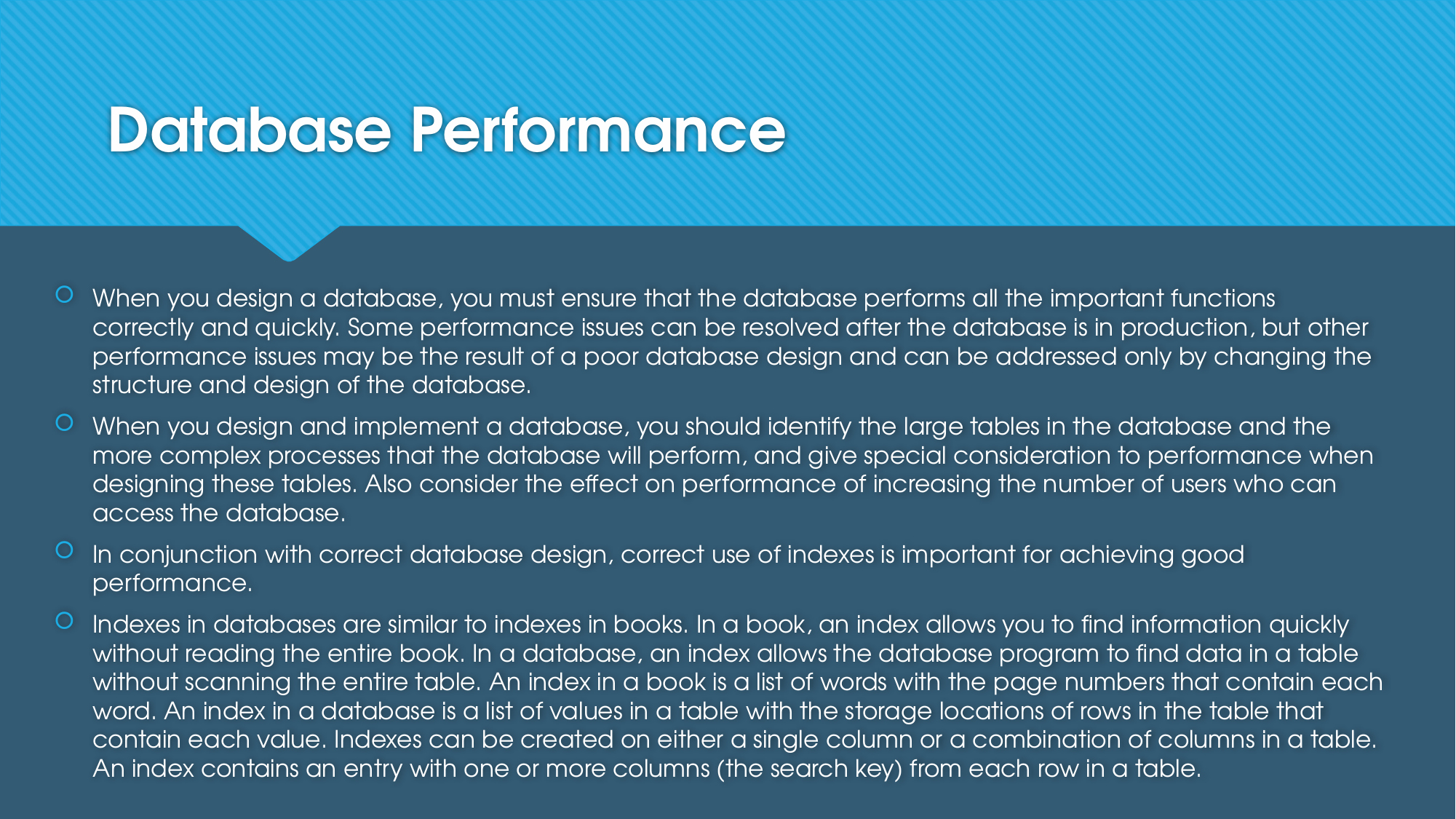

# Database Performance
When you design a database, you must ensure that the database performs all the important functions correctly and quickly. Some performance issues can be resolved after the database is in production, but other performance issues may be the result of a poor database design and can be addressed only by changing the structure and design of the database.
When you design and implement a database, you should identify the large tables in the database and the more complex processes that the database will perform, and give special consideration to performance when designing these tables. Also consider the effect on performance of increasing the number of users who can access the database.
In conjunction with correct database design, correct use of indexes is important for achieving good performance.
Indexes in databases are similar to indexes in books. In a book, an index allows you to find information quickly without reading the entire book. In a database, an index allows the database program to find data in a table without scanning the entire table. An index in a book is a list of words with the page numbers that contain each word. An index in a database is a list of values in a table with the storage locations of rows in the table that contain each value. Indexes can be created on either a single column or a combination of columns in a table. An index contains an entry with one or more columns (the search key) from each row in a table.